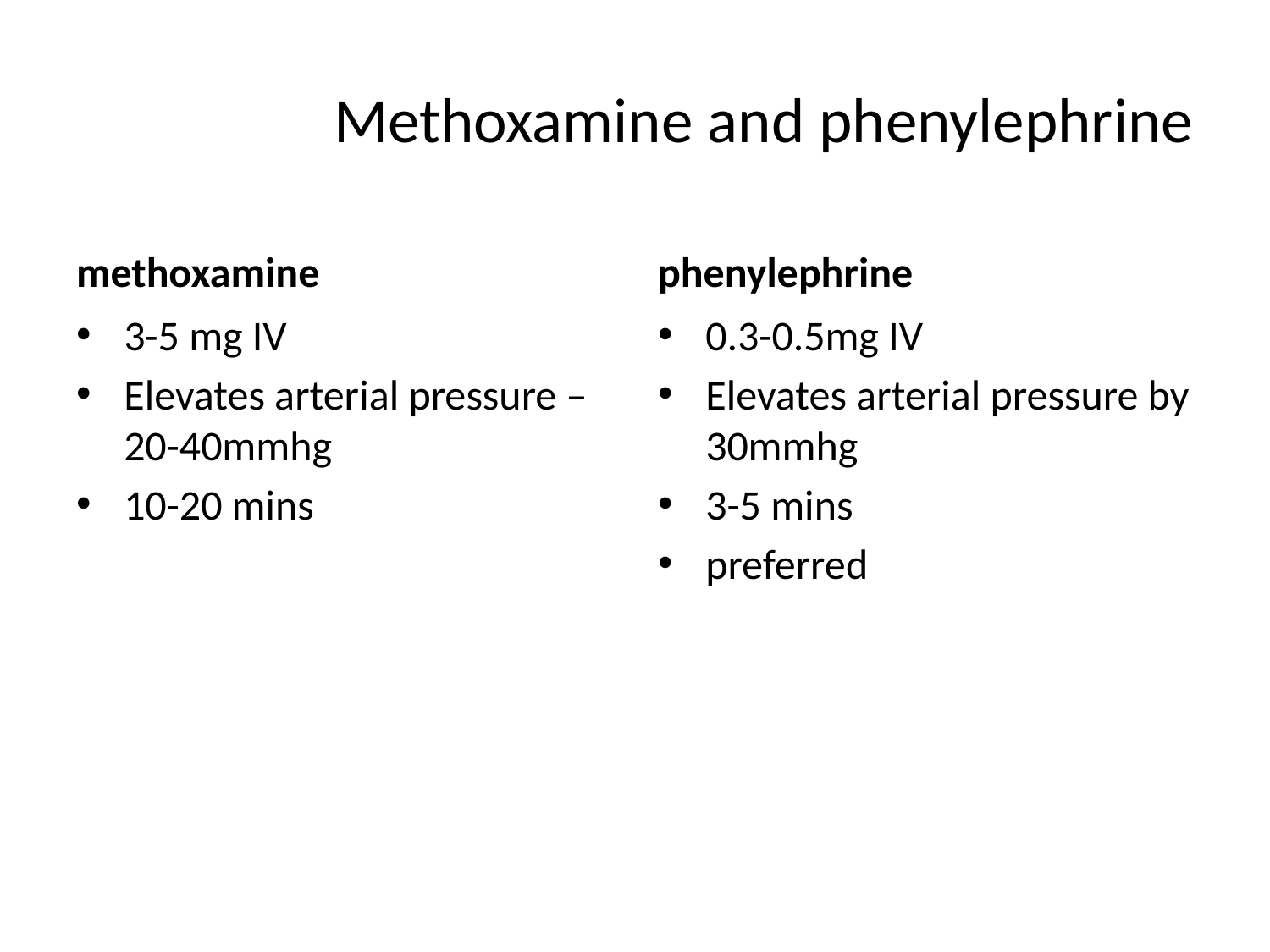

# Methoxamine and phenylephrine
methoxamine
phenylephrine
3-5 mg IV
Elevates arterial pressure – 20-40mmhg
10-20 mins
0.3-0.5mg IV
Elevates arterial pressure by 30mmhg
3-5 mins
preferred